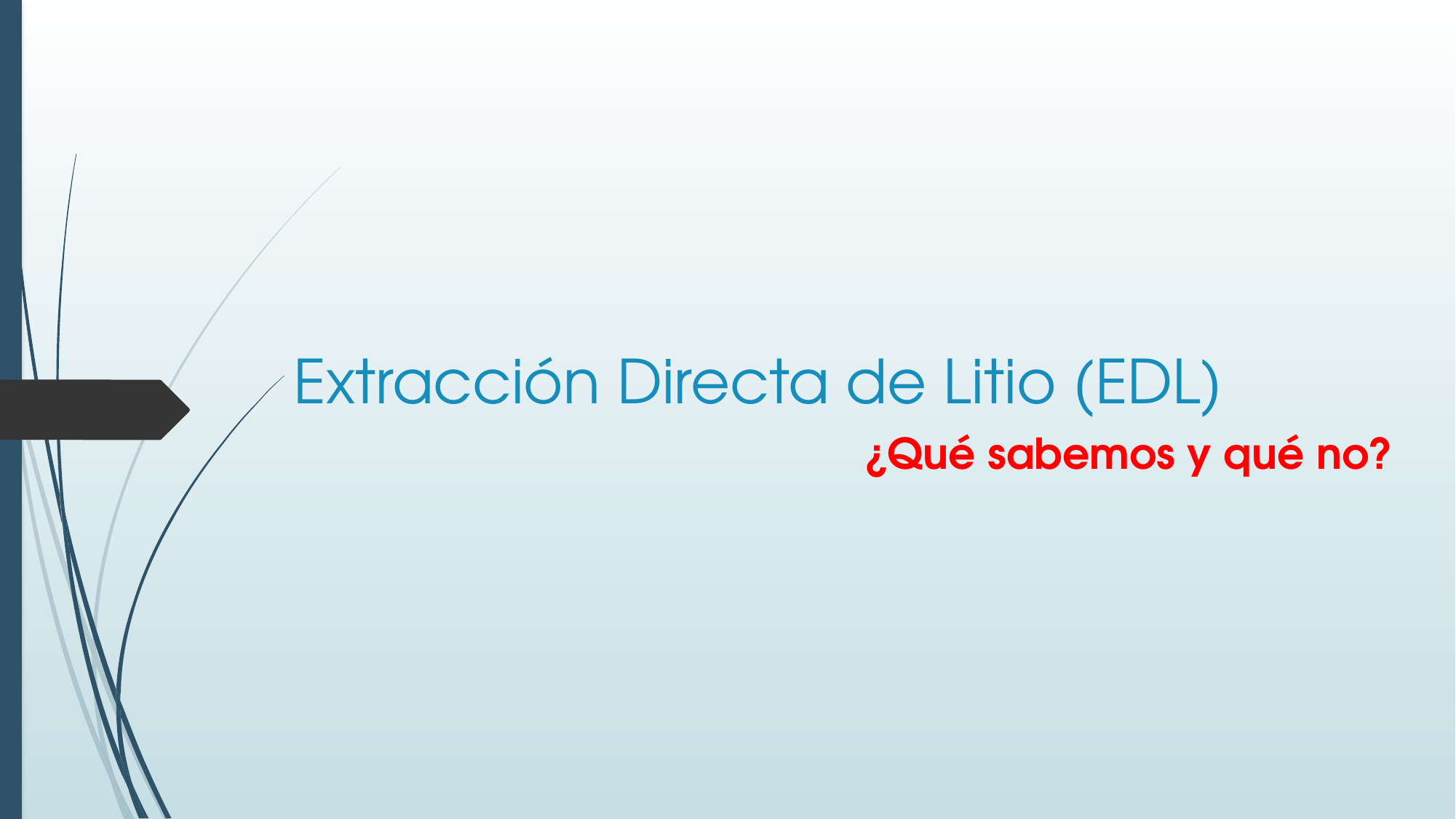

# Extracción Directa de Litio (EDL)
¿Qué sabemos y qué no?